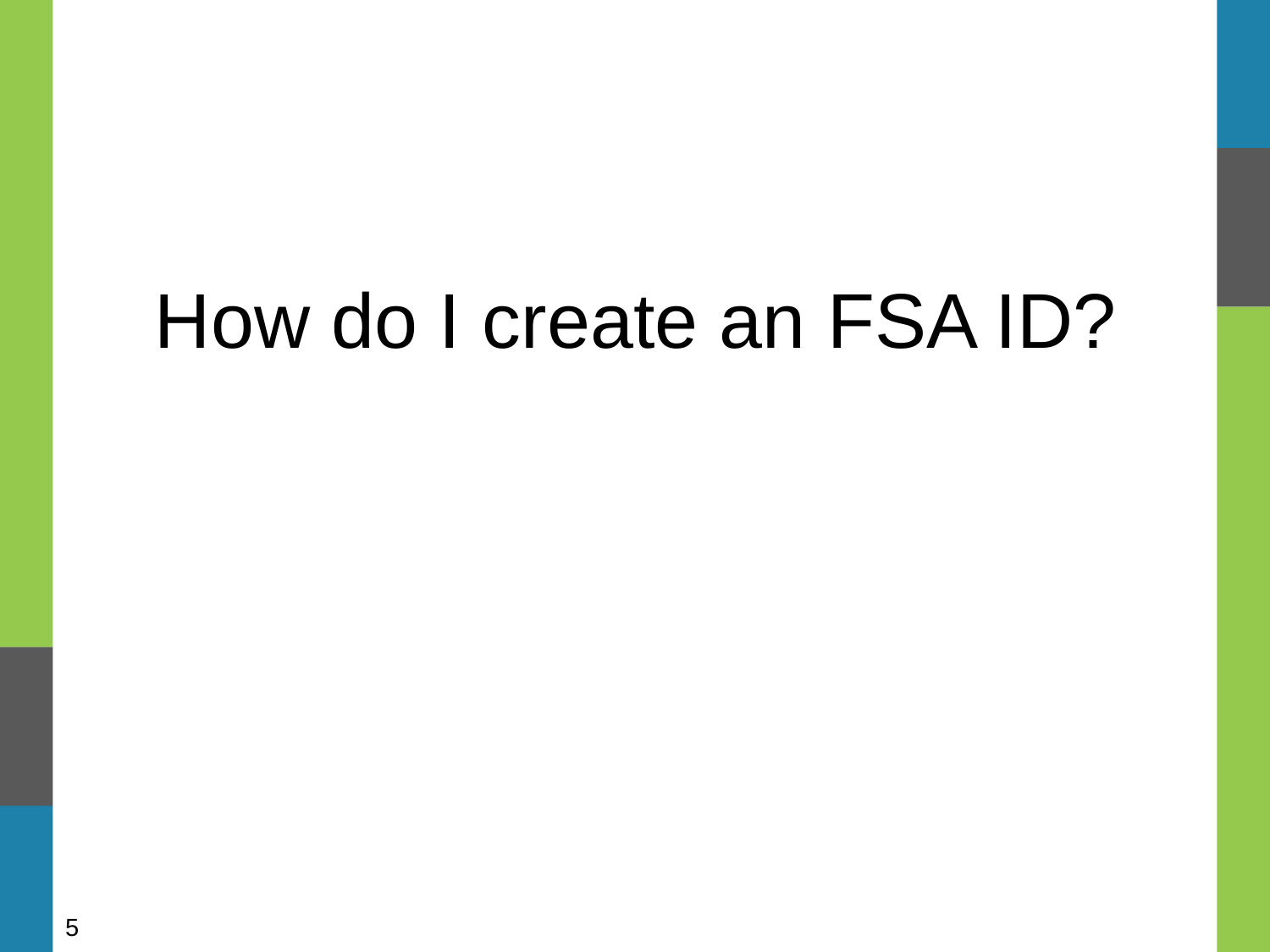

How do I create an FSA ID?
5